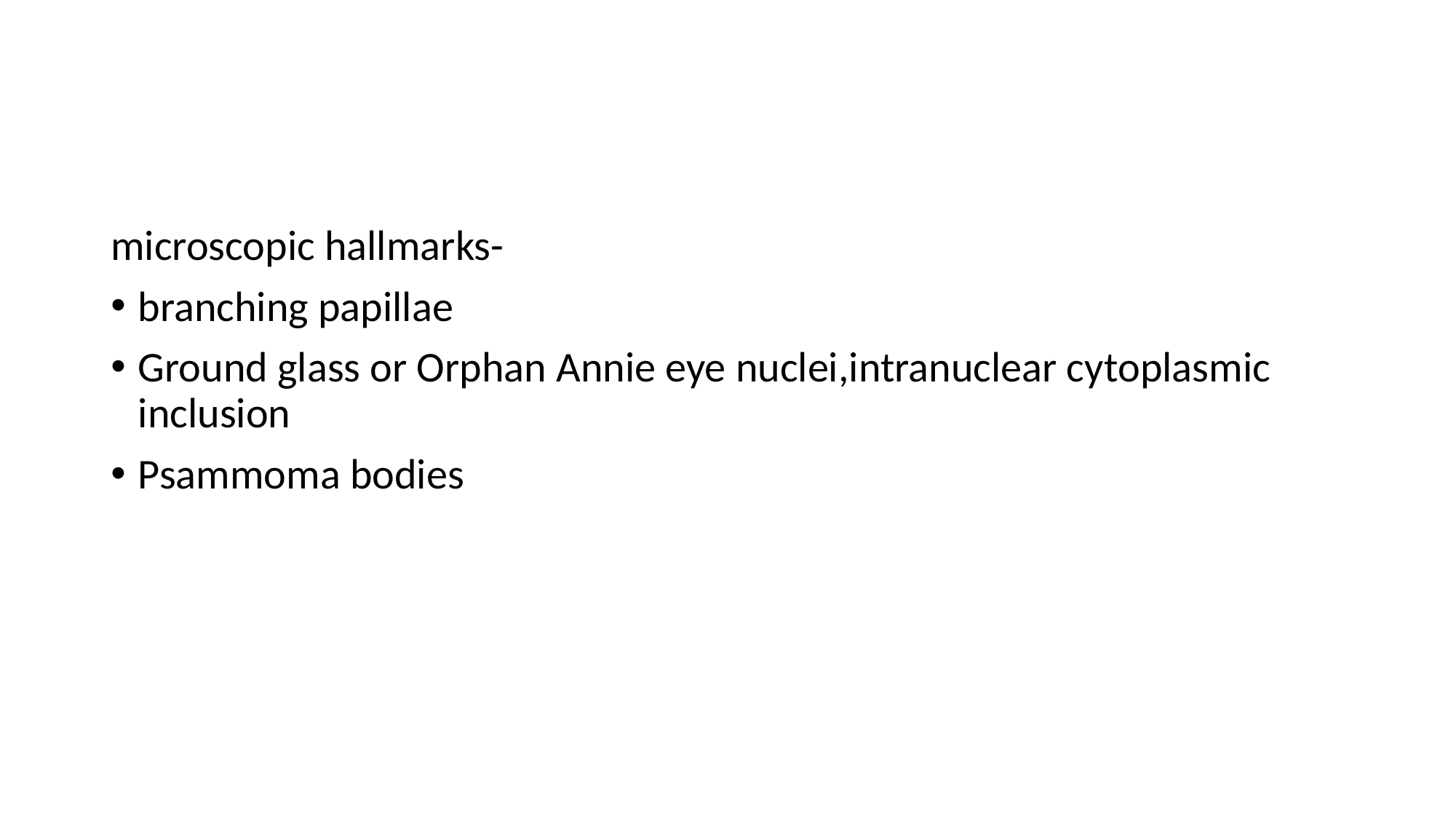

#
microscopic hallmarks-
branching papillae
Ground glass or Orphan Annie eye nuclei,intranuclear cytoplasmic inclusion
Psammoma bodies